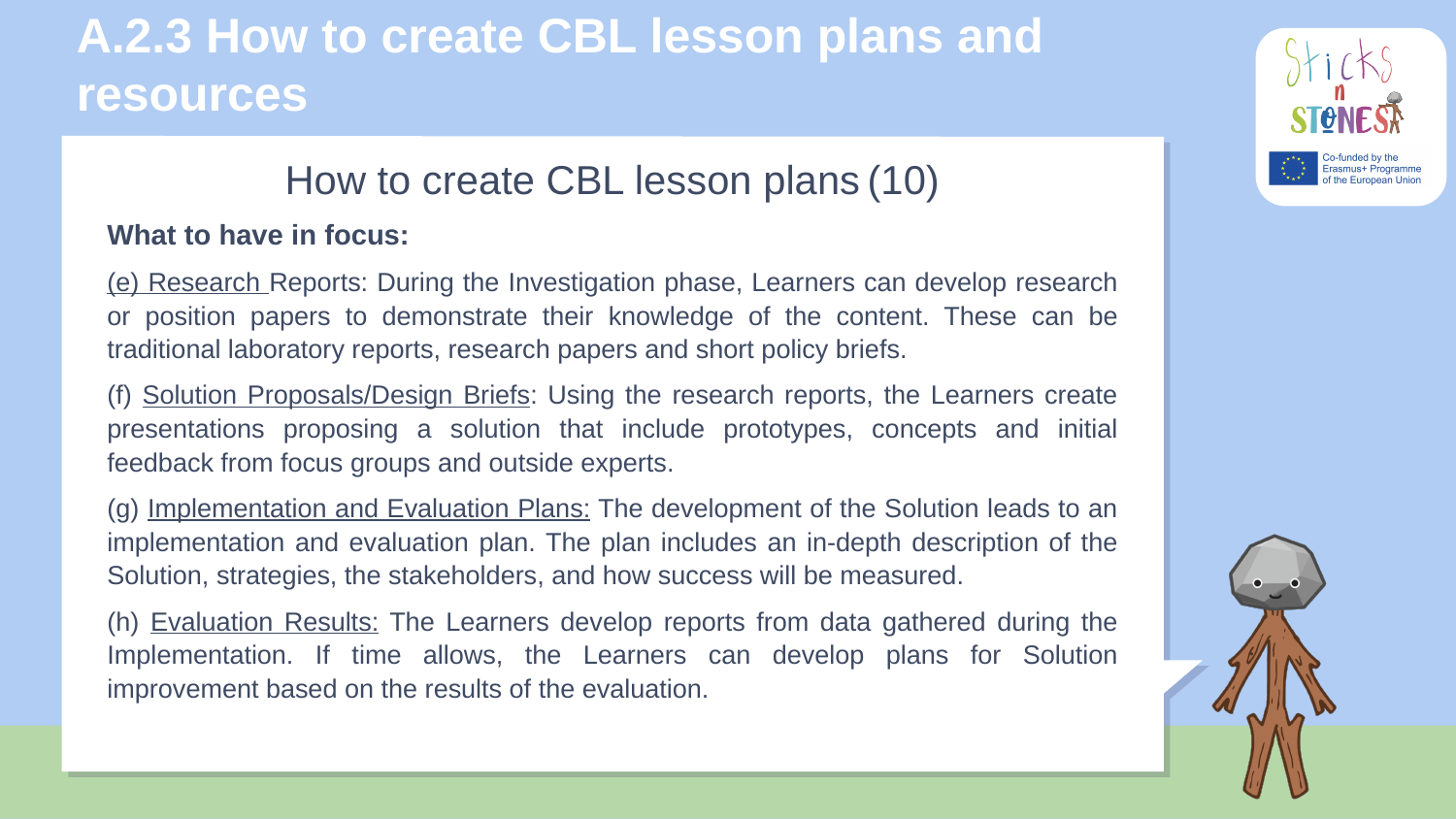

# A.2.3 How to create CBL lesson plans and resources
How to create CBL lesson plans	(10)
What to have in focus:
(e) Research Reports: During the Investigation phase, Learners can develop research or position papers to demonstrate their knowledge of the content. These can be traditional laboratory reports, research papers and short policy briefs.
(f) Solution Proposals/Design Briefs: Using the research reports, the Learners create presentations proposing a solution that include prototypes, concepts and initial feedback from focus groups and outside experts.
(g) Implementation and Evaluation Plans: The development of the Solution leads to an implementation and evaluation plan. The plan includes an in-depth description of the Solution, strategies, the stakeholders, and how success will be measured.
(h) Evaluation Results: The Learners develop reports from data gathered during the Implementation. If time allows, the Learners can develop plans for Solution improvement based on the results of the evaluation.